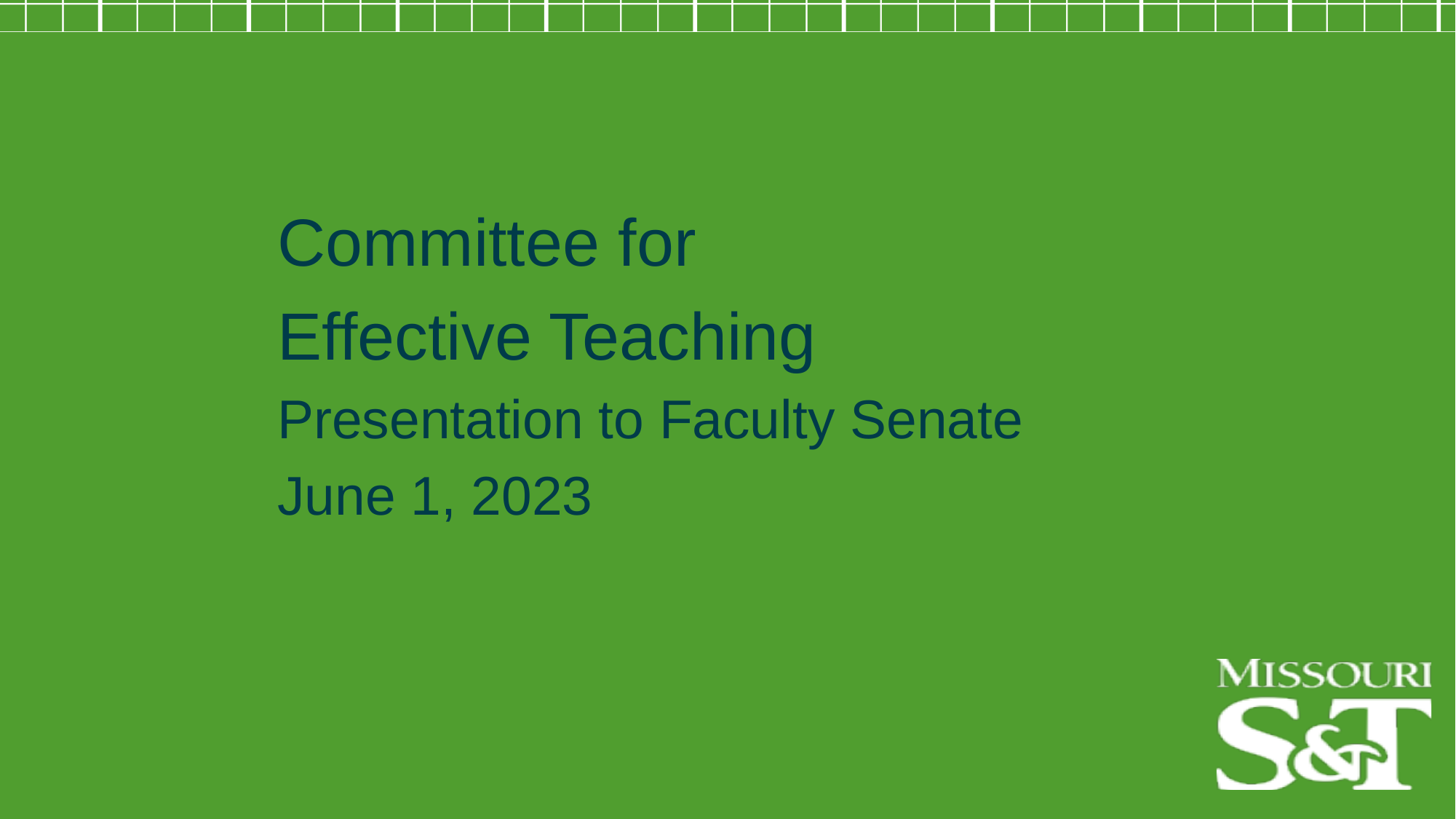

Committee for
Effective Teaching
Presentation to Faculty Senate
June 1, 2023